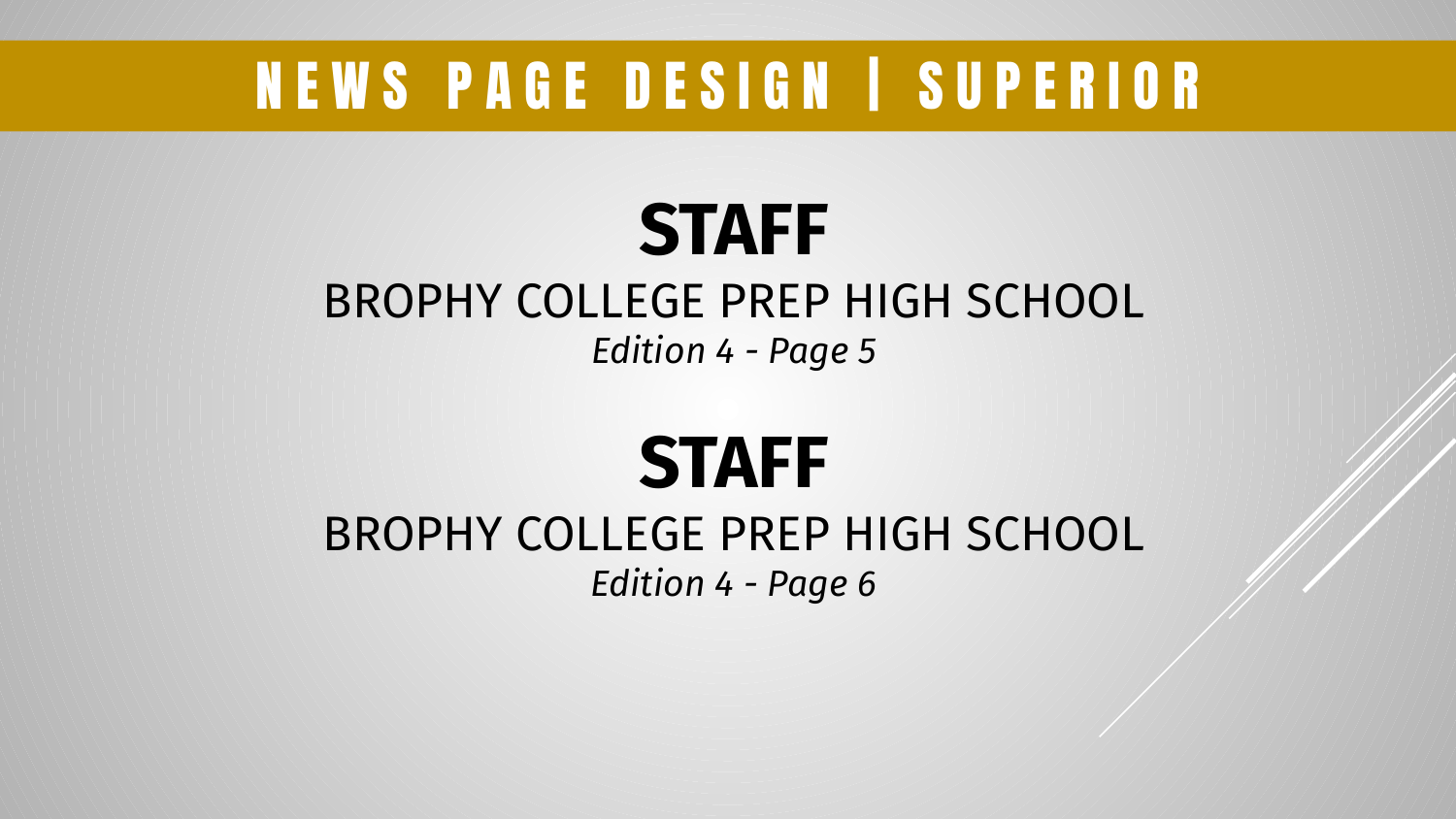

# N E W S   P A G E   D E S I G N   |   S U P E R I O R

STAFF
BROPHY COLLEGE PREP HIGH SCHOOL
Edition 4 - Page 5

STAFF
BROPHY COLLEGE PREP HIGH SCHOOL
Edition 4 - Page 6